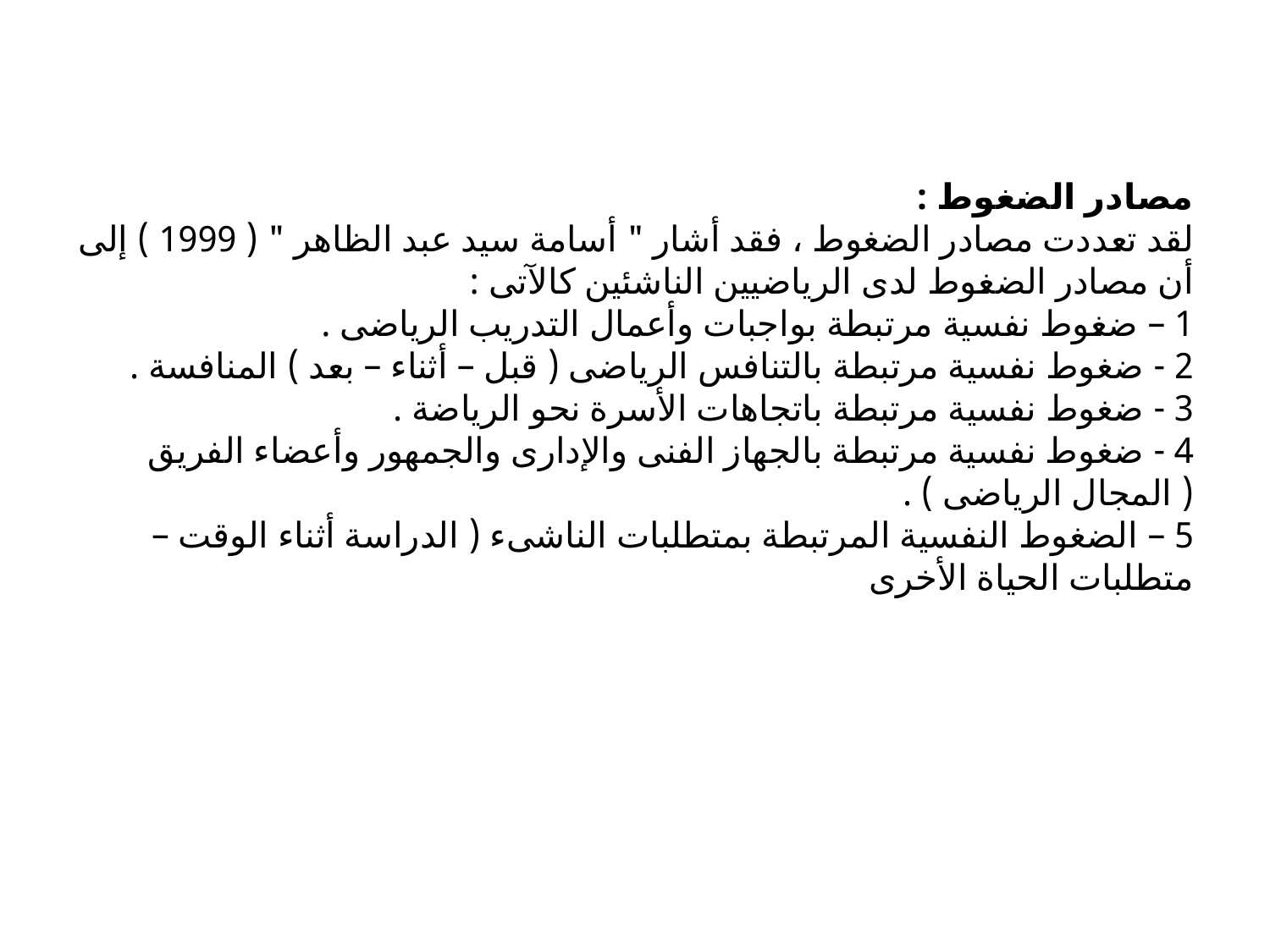

# مصادر الضغوط : لقد تعددت مصادر الضغوط ، فقد أشار " أسامة سيد عبد الظاهر " ( 1999 ) إلى أن مصادر الضغوط لدى الرياضيين الناشئين كالآتى : 1 – ضغوط نفسية مرتبطة بواجبات وأعمال التدريب الرياضى . 2 - ضغوط نفسية مرتبطة بالتنافس الرياضى ( قبل – أثناء – بعد ) المنافسة . 3 - ضغوط نفسية مرتبطة باتجاهات الأسرة نحو الرياضة . 4 - ضغوط نفسية مرتبطة بالجهاز الفنى والإدارى والجمهور وأعضاء الفريق ( المجال الرياضى ) . 5 – الضغوط النفسية المرتبطة بمتطلبات الناشىء ( الدراسة أثناء الوقت – متطلبات الحياة الأخرى